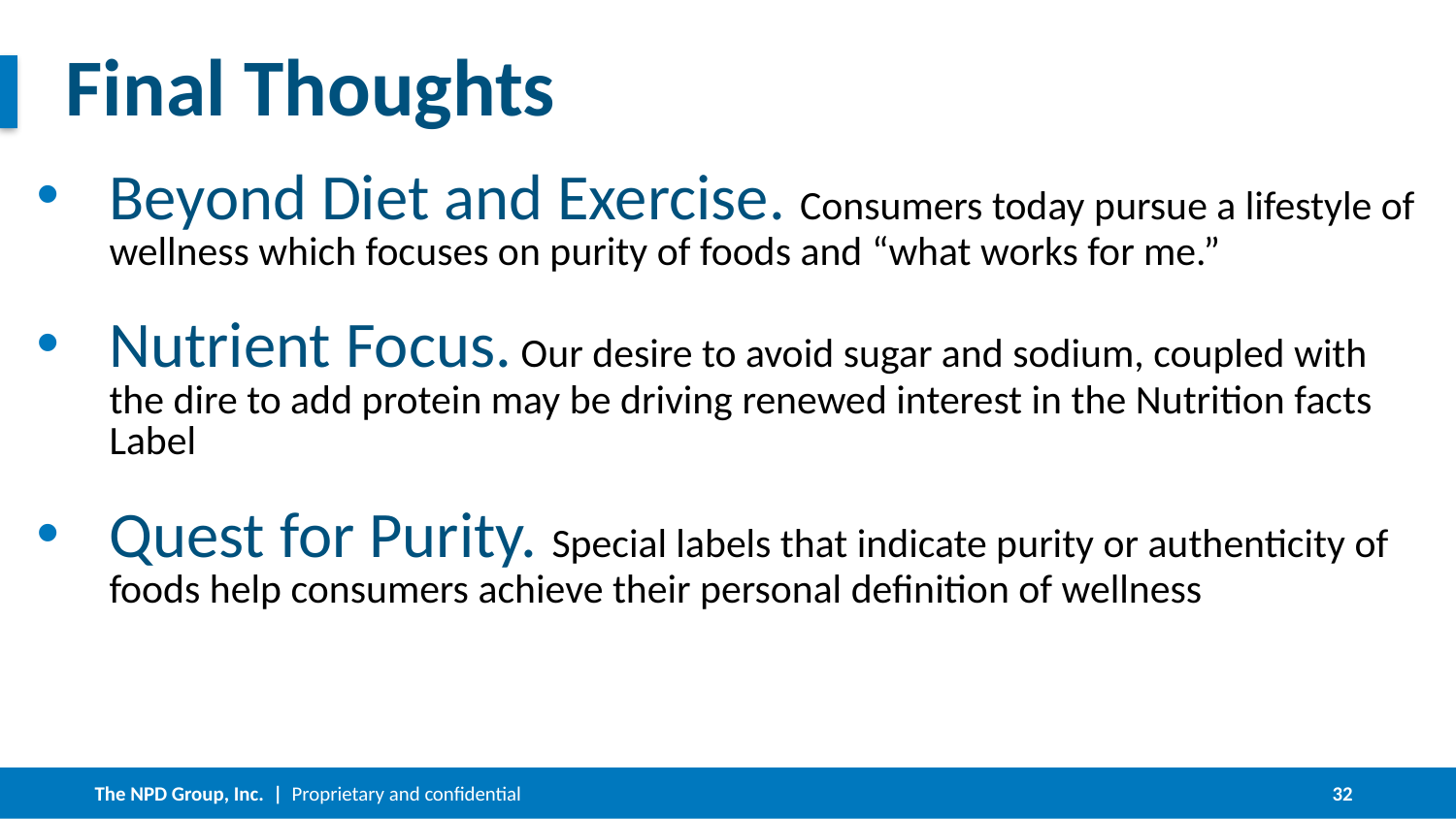

# Final Thoughts
Beyond Diet and Exercise. Consumers today pursue a lifestyle of wellness which focuses on purity of foods and “what works for me.”

Nutrient Focus. Our desire to avoid sugar and sodium, coupled with the dire to add protein may be driving renewed interest in the Nutrition facts Label

Quest for Purity. Special labels that indicate purity or authenticity of foods help consumers achieve their personal definition of wellness
32